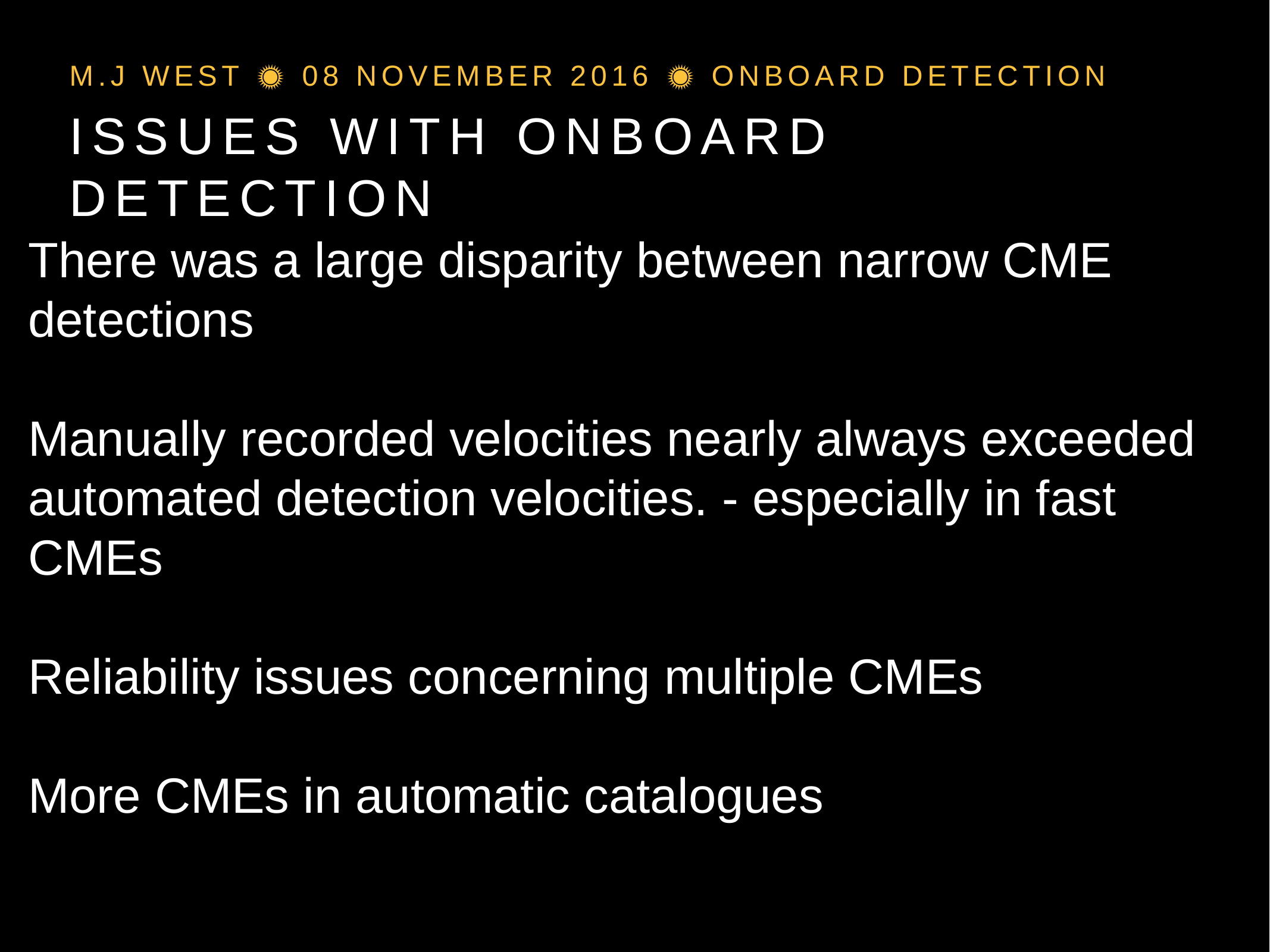

M.J West ☀︎ 08 November 2016 ☀︎ onboard detection
issues with onboard detection
There was a large disparity between narrow CME detections

Manually recorded velocities nearly always exceeded automated detection velocities. - especially in fast CMEs

Reliability issues concerning multiple CMEs

More CMEs in automatic catalogues